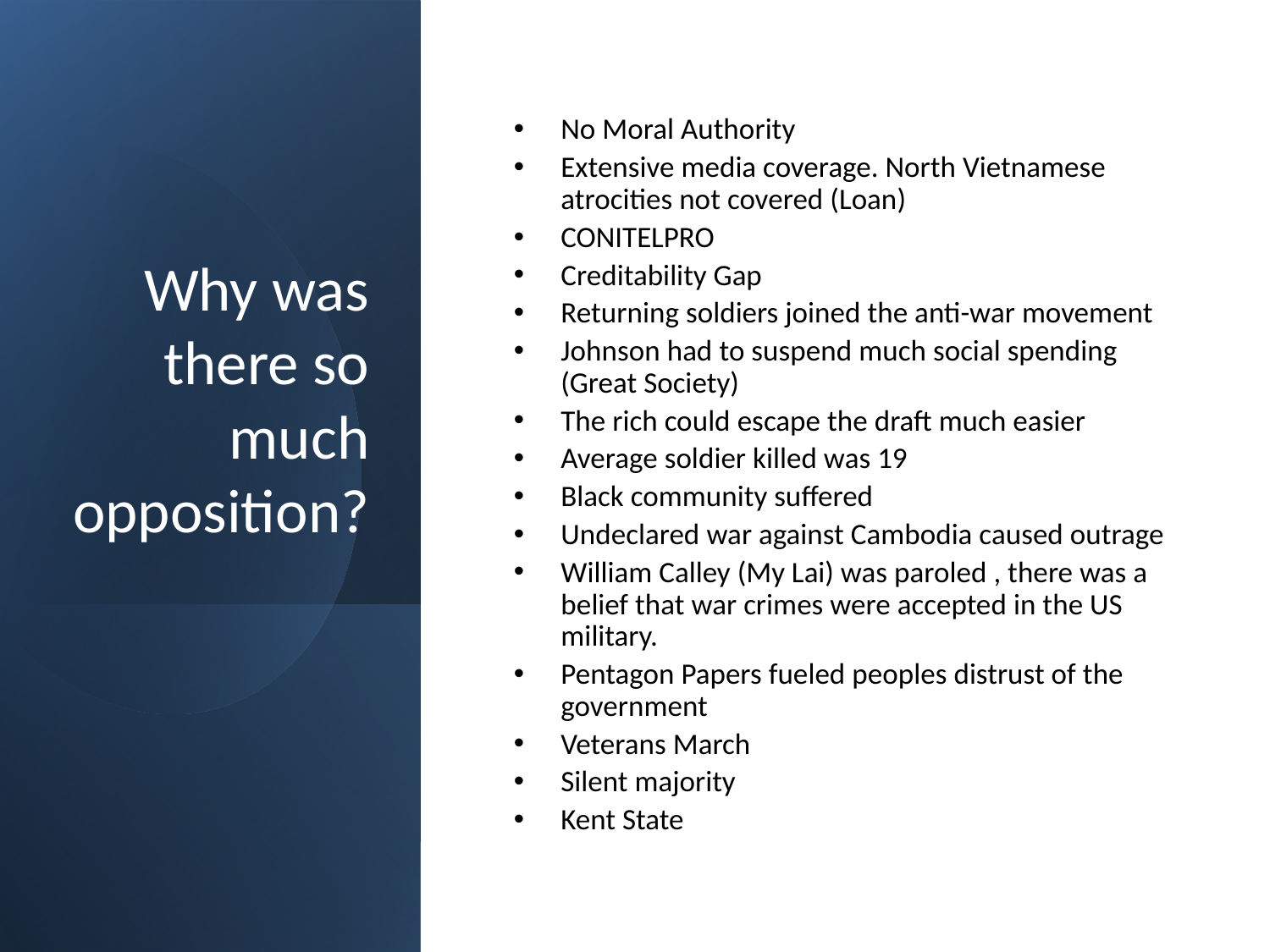

# Why was there so much opposition?
No Moral Authority
Extensive media coverage. North Vietnamese atrocities not covered (Loan)
CONITELPRO
Creditability Gap
Returning soldiers joined the anti-war movement
Johnson had to suspend much social spending (Great Society)
The rich could escape the draft much easier
Average soldier killed was 19
Black community suffered
Undeclared war against Cambodia caused outrage
William Calley (My Lai) was paroled , there was a belief that war crimes were accepted in the US military.
Pentagon Papers fueled peoples distrust of the government
Veterans March
Silent majority
Kent State